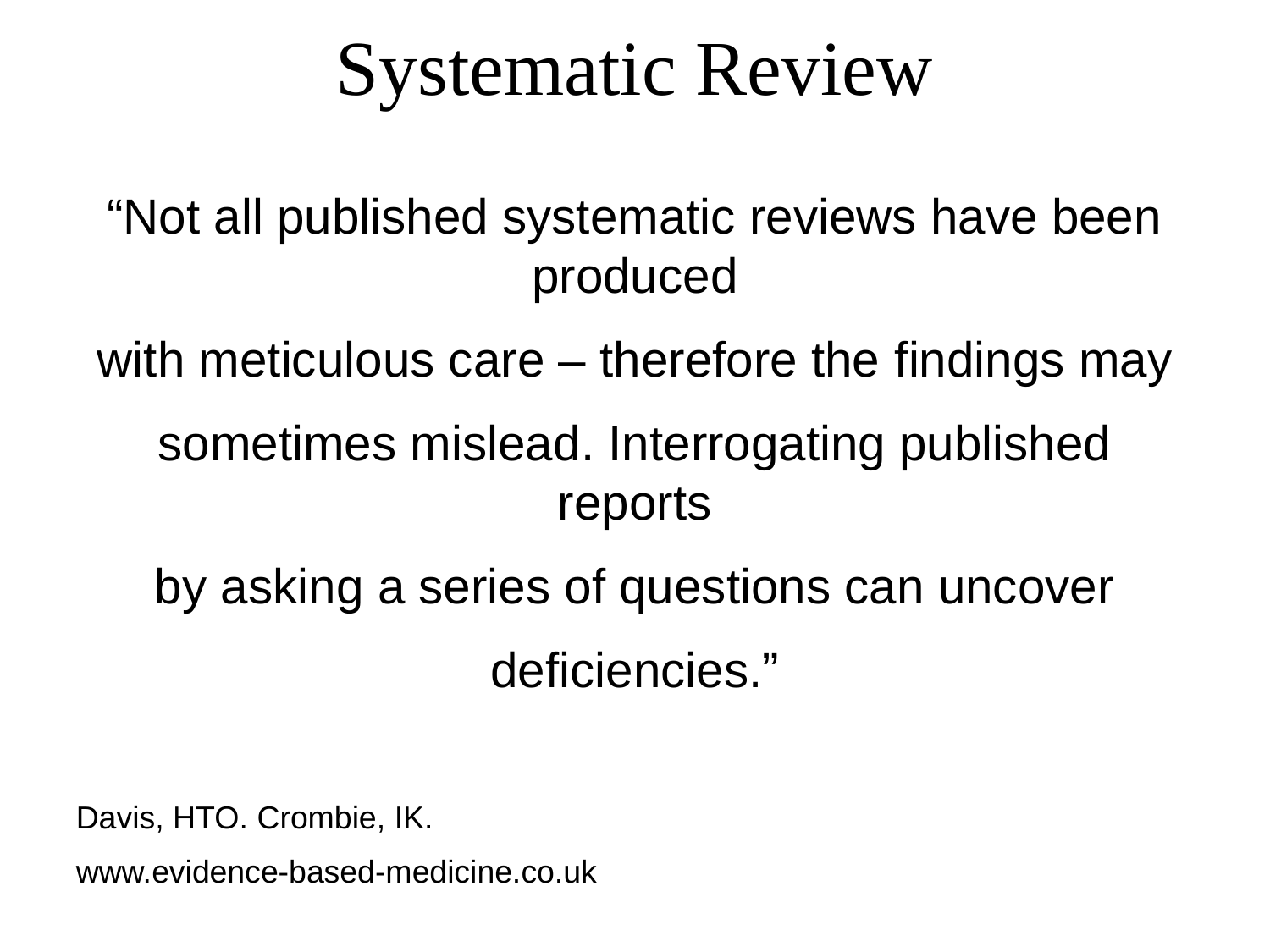

# Systematic Review
“Not all published systematic reviews have been produced
with meticulous care – therefore the findings may
sometimes mislead. Interrogating published reports
by asking a series of questions can uncover
deficiencies.”

Davis, HTO. Crombie, IK.
www.evidence-based-medicine.co.uk